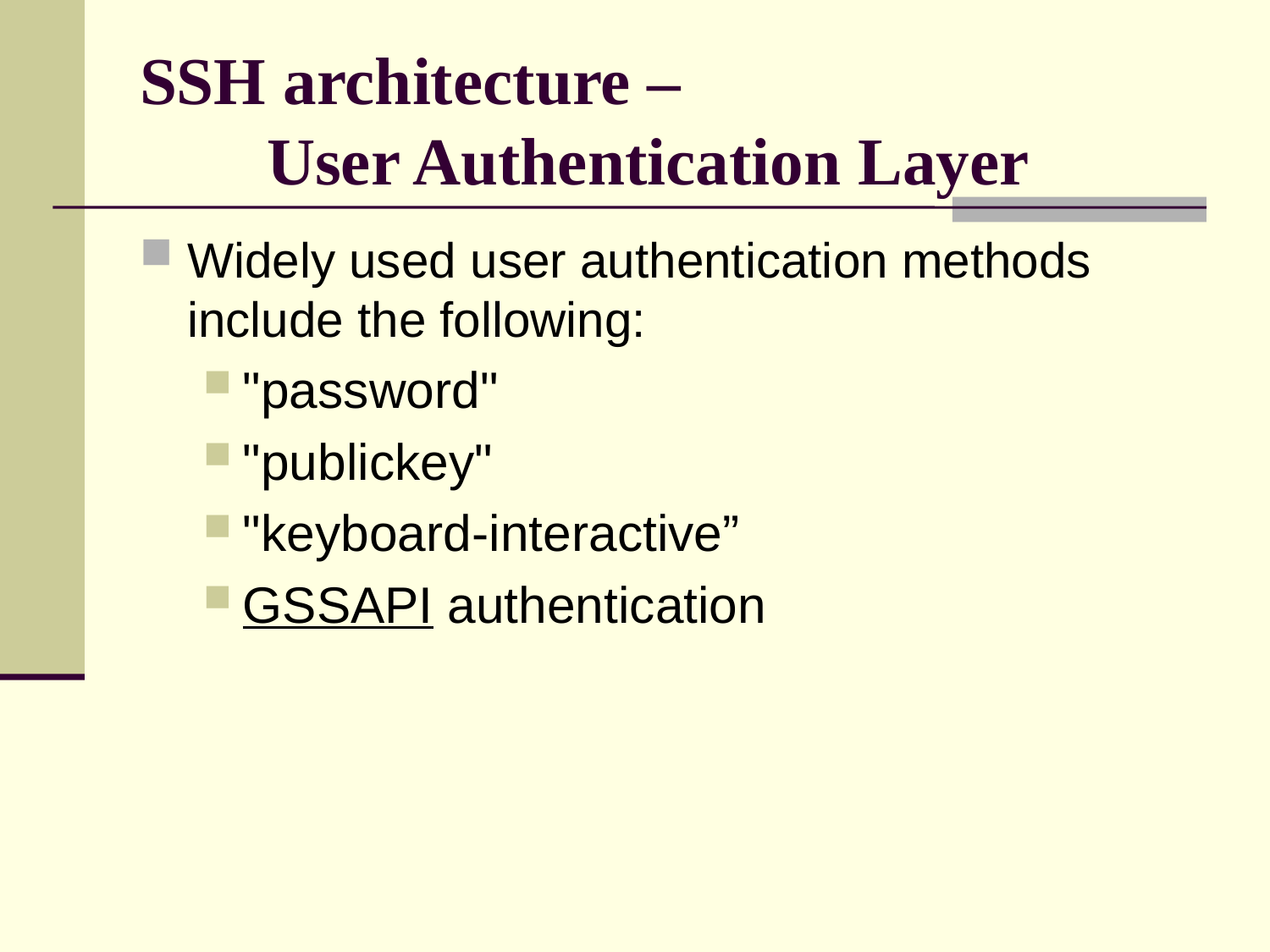

# SSH architecture – User Authentication Layer
Widely used user authentication methods include the following:
"password"
"publickey"
"keyboard-interactive”
GSSAPI authentication